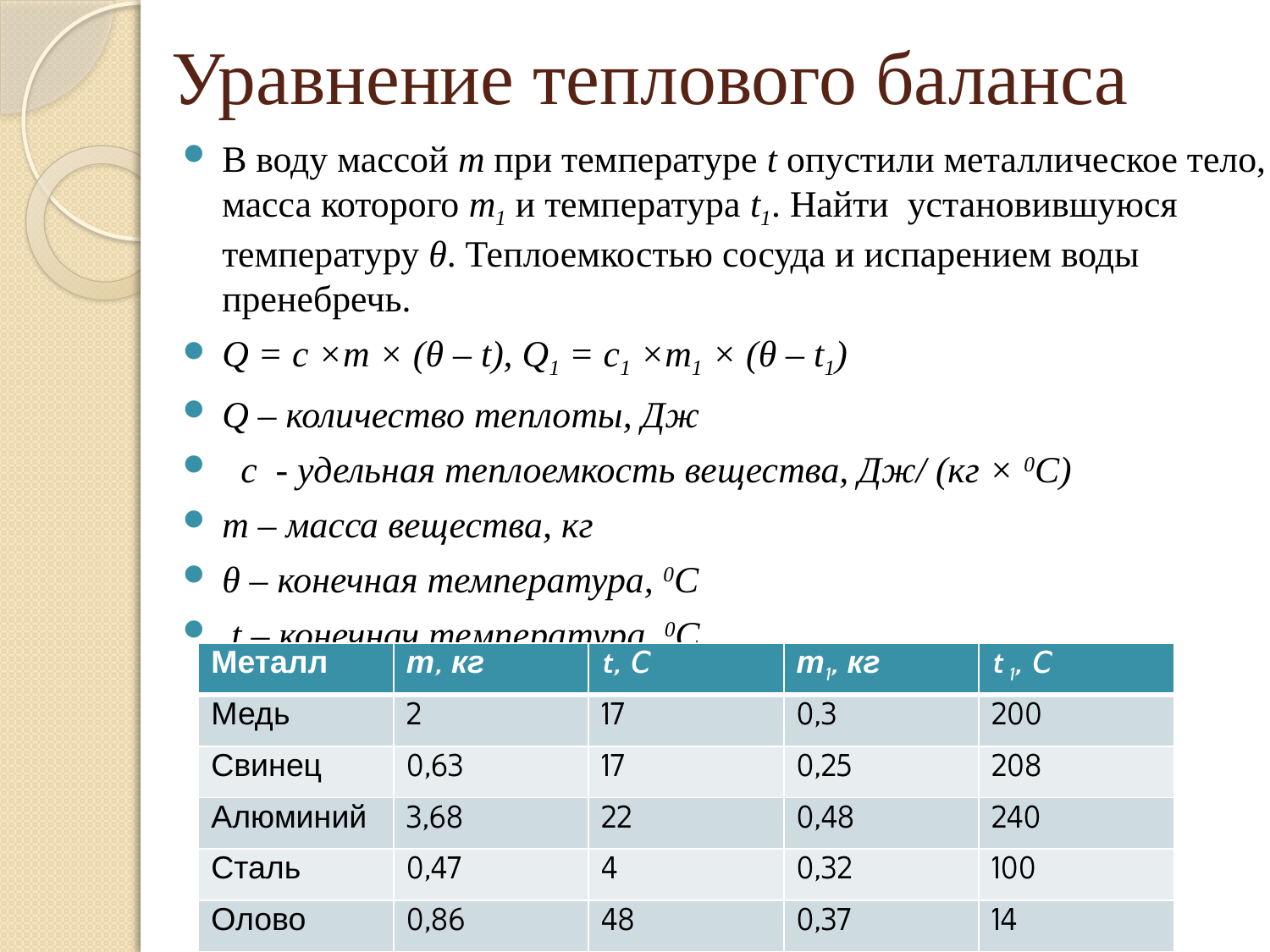

# Уравнение теплового баланса
В воду массой т при температуре t опустили металлическое тело, масса которого т1 и температура t1. Найти  установившуюся температуру θ. Теплоемкостью сосуда и испарением воды пренебречь.
Q = c ×m × (θ – t), Q1 = c1 ×m1 × (θ – t1)
Q – количество теплоты, Дж
  c  - удельная теплоемкость вещества, Дж/ (кг × 0С)
m – масса вещества, кг
θ – конечная температура, 0С
 t – конечнач температура, 0С

| Металл | т, кг | t, C | т1, кг | t 1, C |
| --- | --- | --- | --- | --- |
| Медь | 2 | 17 | 0,3 | 200 |
| Свинец | 0,63 | 17 | 0,25 | 208 |
| Алюминий | 3,68 | 22 | 0,48 | 240 |
| Сталь | 0,47 | 4 | 0,32 | 100 |
| Олово | 0,86 | 48 | 0,37 | 14 |